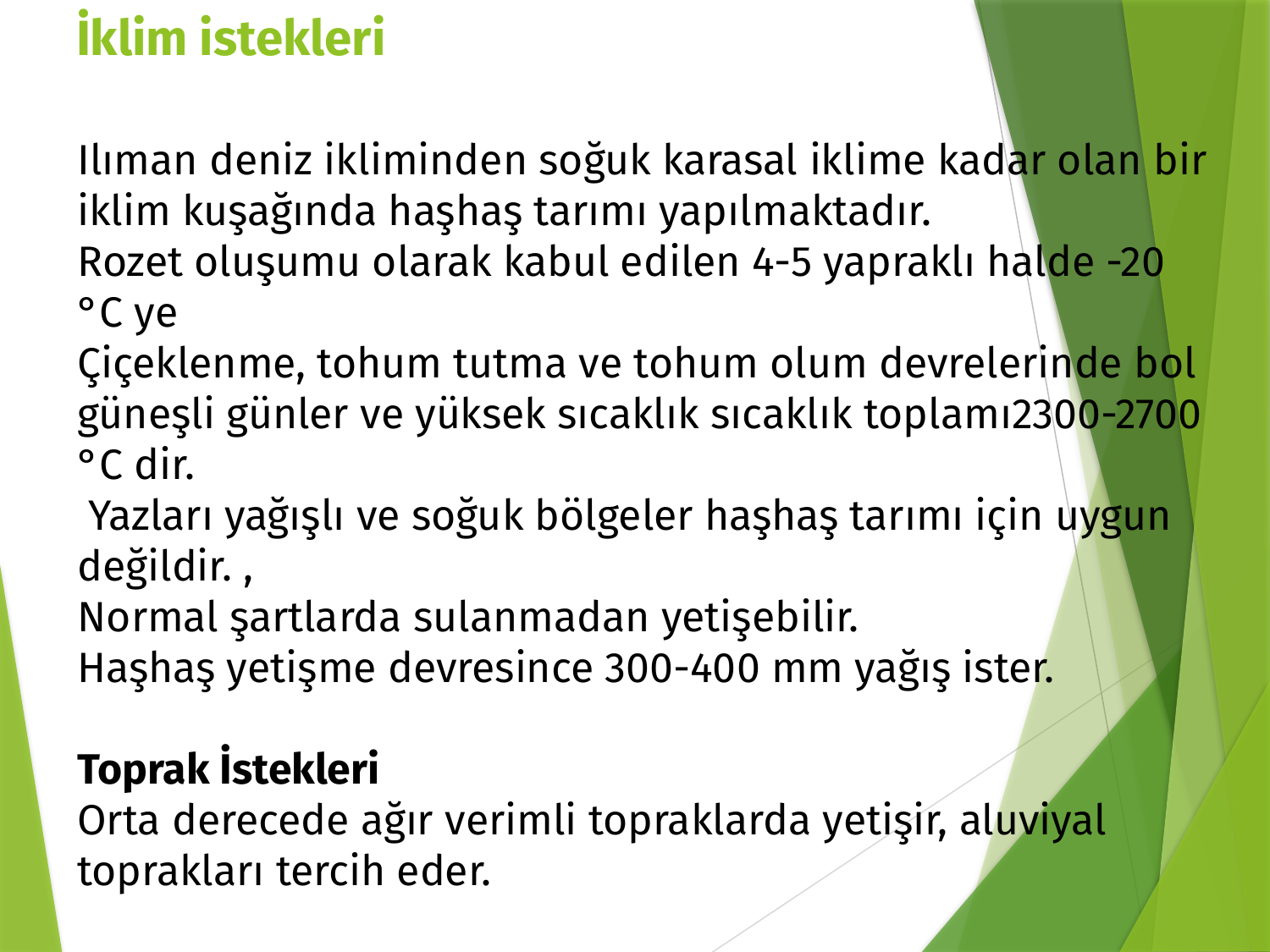

# İklim istekleri
Ilıman deniz ikliminden soğuk karasal iklime kadar olan bir iklim kuşağında haşhaş tarımı yapılmaktadır.
Rozet oluşumu olarak kabul edilen 4-5 yapraklı halde -20 °C ye
Çiçeklenme, tohum tutma ve tohum olum devrelerinde bol güneşli günler ve yüksek sıcaklık sıcaklık toplamı2300-2700 °C dir.
 Yazları yağışlı ve soğuk bölgeler haşhaş tarımı için uygun
değildir. ,
Normal şartlarda sulanmadan yetişebilir.
Haşhaş yetişme devresince 300-400 mm yağış ister.

Toprak İstekleri
Orta derecede ağır verimli topraklarda yetişir, aluviyal toprakları tercih eder.